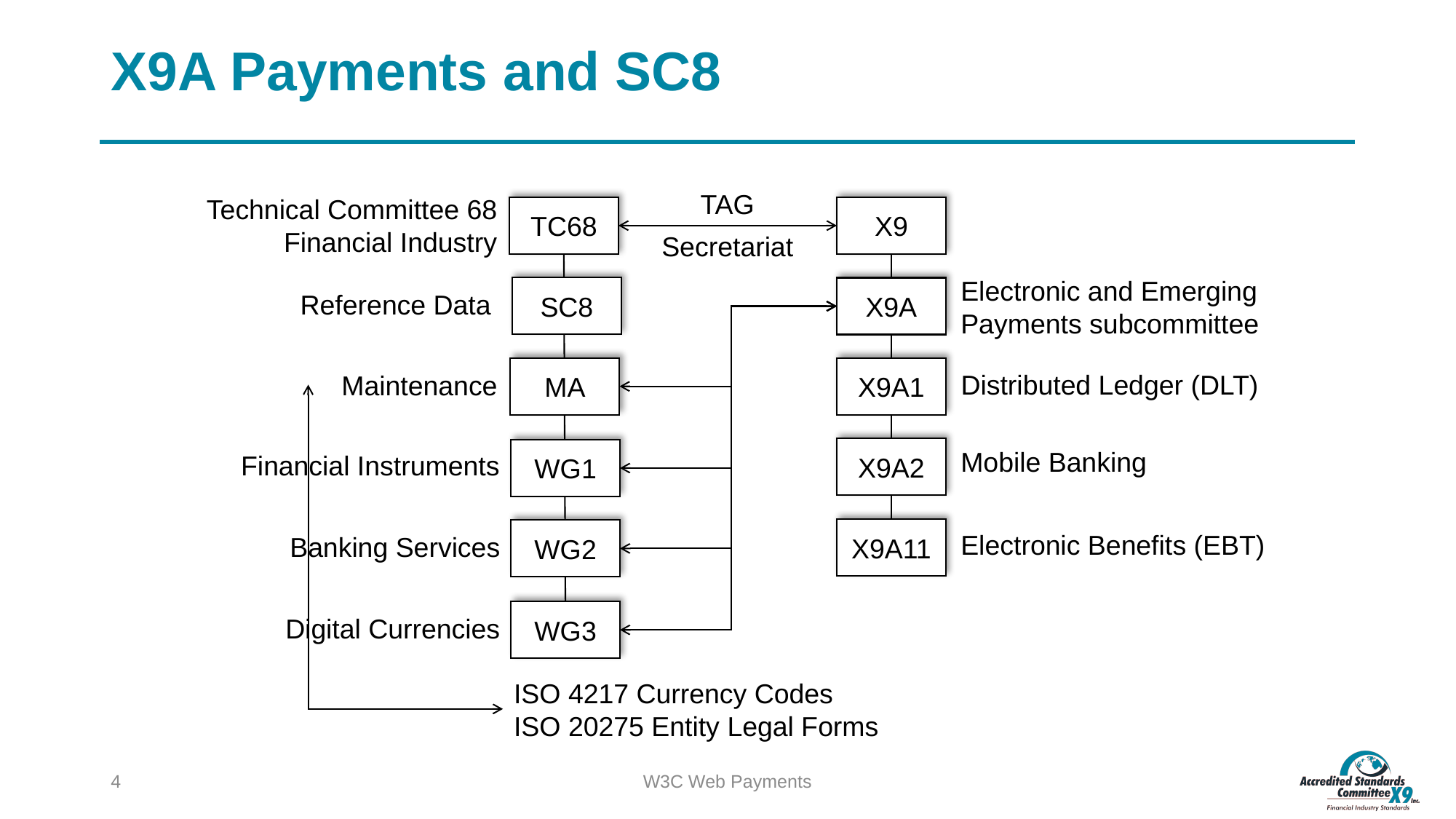

# X9A Payments and SC8
TAG
Secretariat
Technical Committee 68
Financial Industry
TC68
X9
Electronic and Emerging
Payments subcommittee
SC8
X9A
Reference Data
MA
X9A1
Distributed Ledger (DLT)
Maintenance
X9A2
WG1
Mobile Banking
Financial Instruments
X9A11
WG2
Electronic Benefits (EBT)
Banking Services
WG3
Digital Currencies
ISO 4217 Currency Codes
ISO 20275 Entity Legal Forms
4
W3C Web Payments